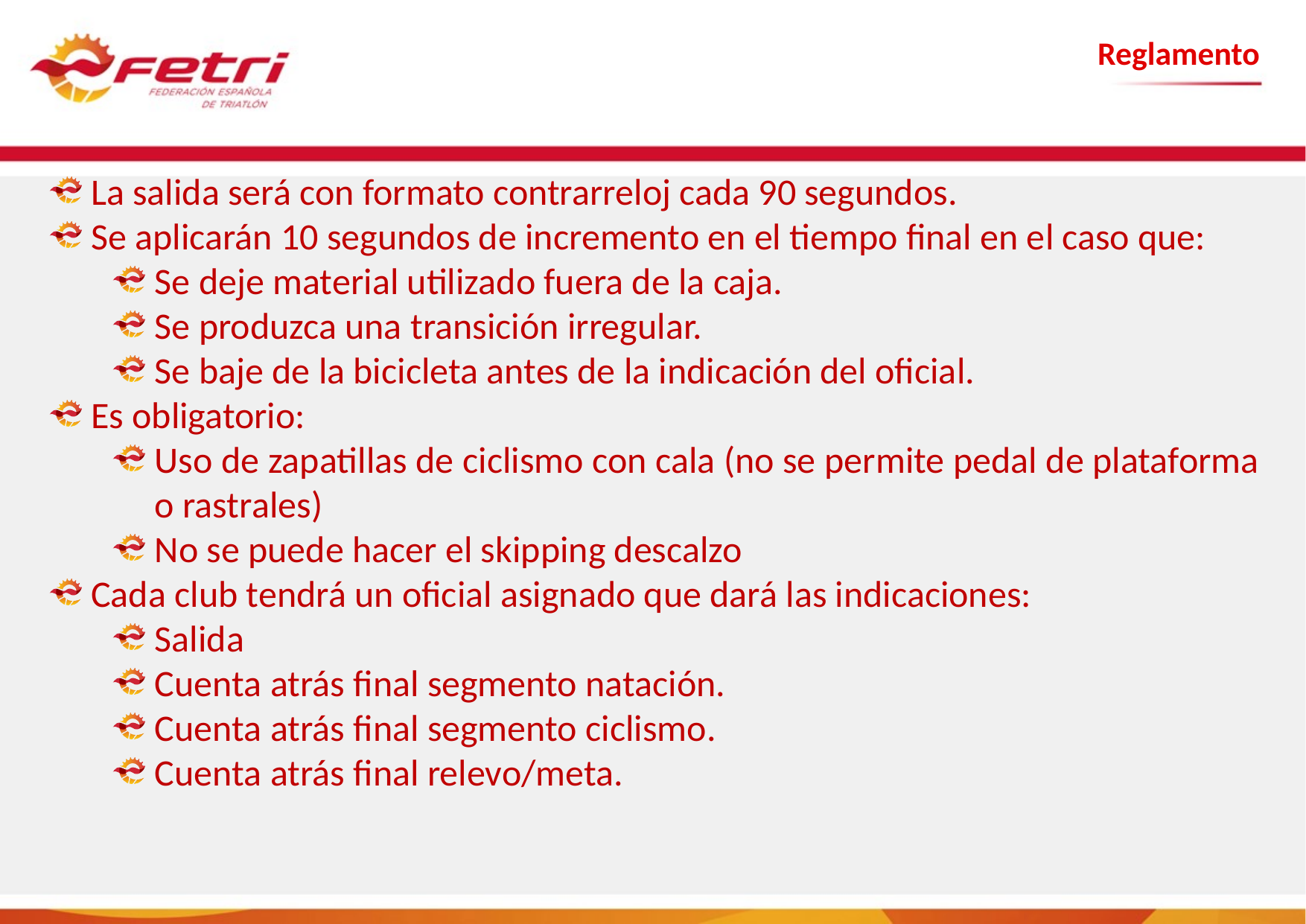

Reglamento
La salida será con formato contrarreloj cada 90 segundos.
Se aplicarán 10 segundos de incremento en el tiempo final en el caso que:
Se deje material utilizado fuera de la caja.
Se produzca una transición irregular.
Se baje de la bicicleta antes de la indicación del oficial.
Es obligatorio:
Uso de zapatillas de ciclismo con cala (no se permite pedal de plataforma o rastrales)
No se puede hacer el skipping descalzo
Cada club tendrá un oficial asignado que dará las indicaciones:
Salida
Cuenta atrás final segmento natación.
Cuenta atrás final segmento ciclismo.
Cuenta atrás final relevo/meta.